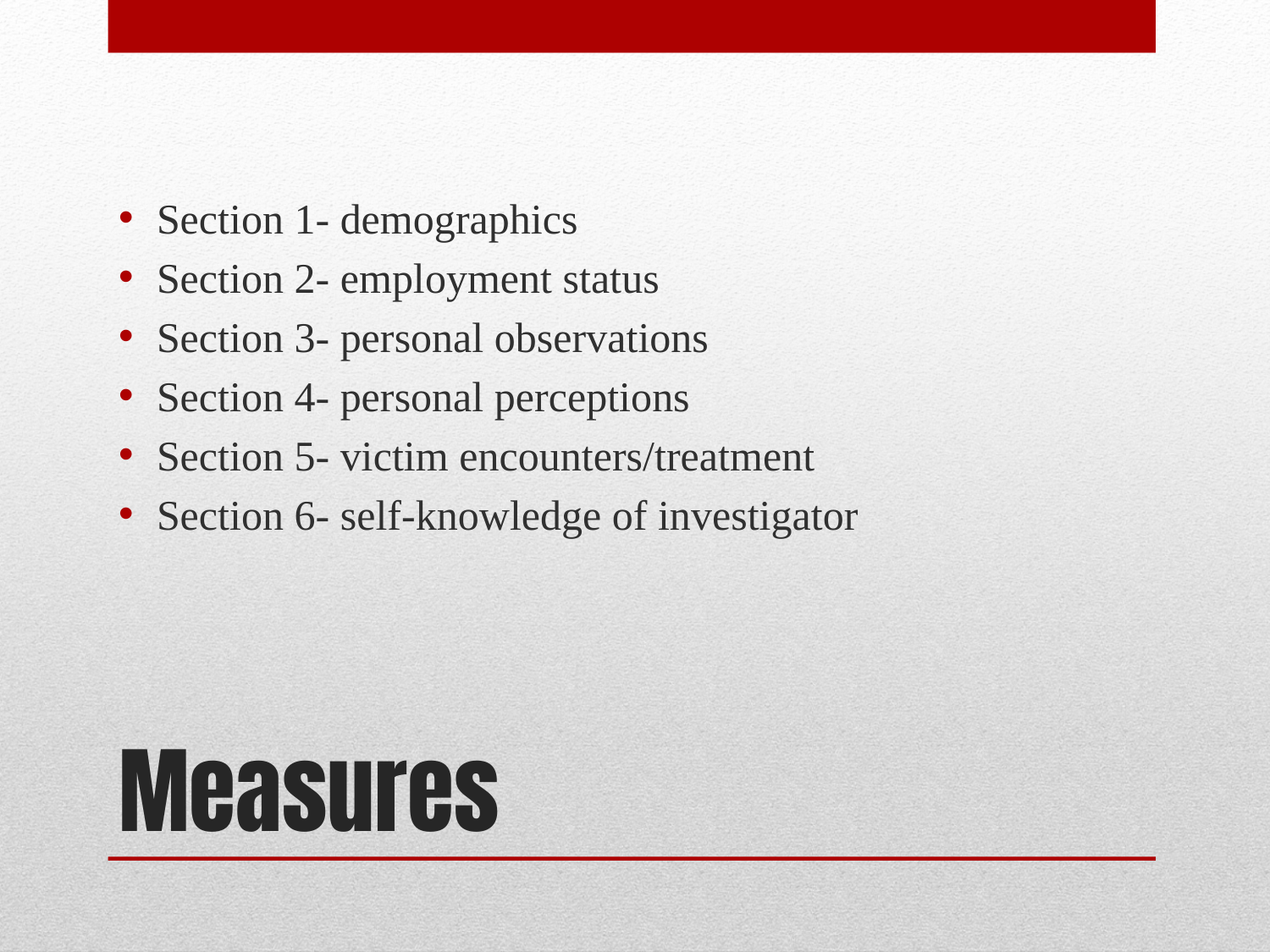

Section 1- demographics
Section 2- employment status
Section 3- personal observations
Section 4- personal perceptions
Section 5- victim encounters/treatment
Section 6- self-knowledge of investigator
# Measures